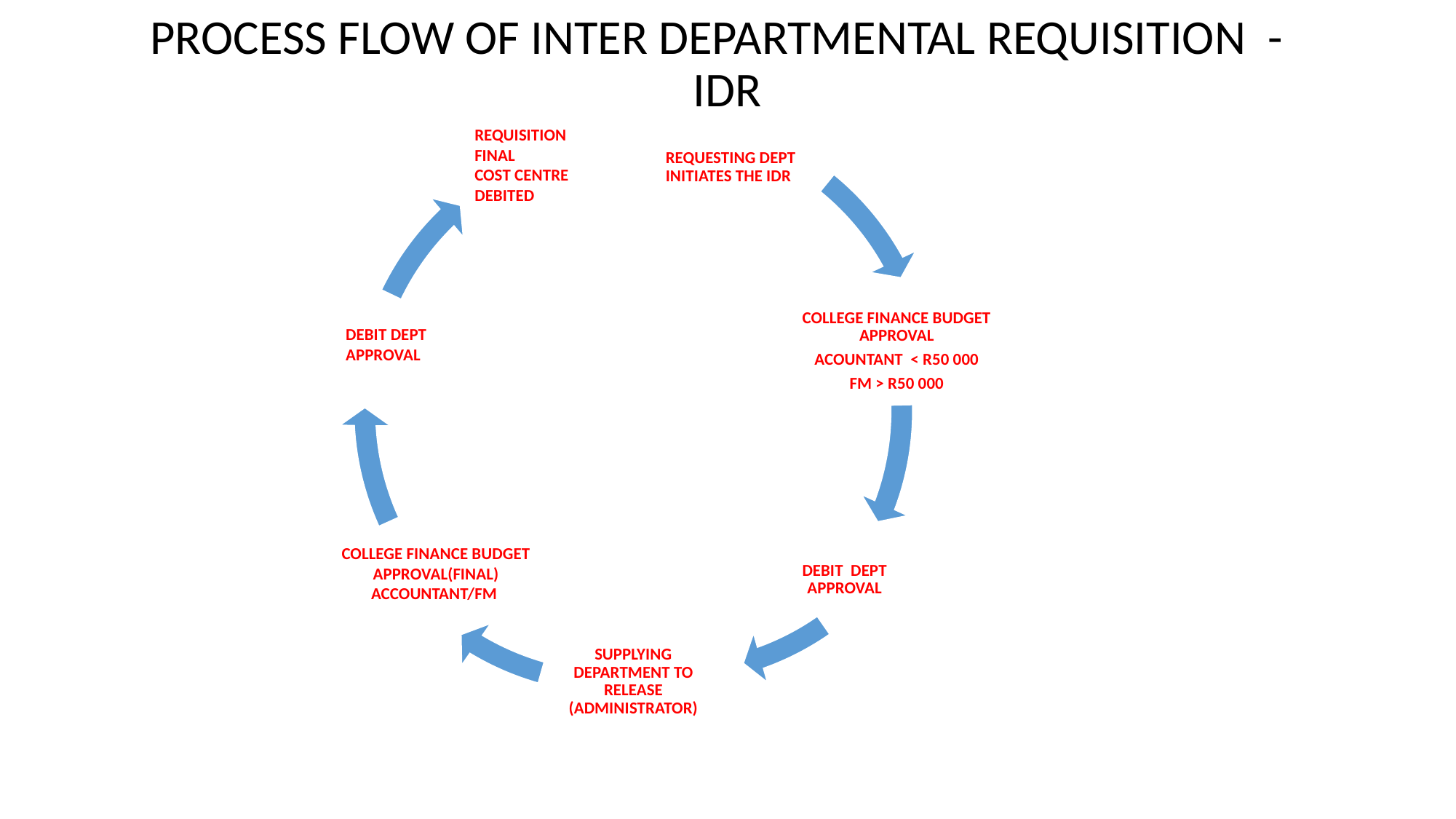

# PROCESS FLOW OF INTER DEPARTMENTAL REQUISITION  -   IDR
REQUESTING DEPT INITIATES THE IDR
COLLEGE FINANCE BUDGET APPROVAL
ACOUNTANT  < R50 000
FM > R50 000
DEBIT  DEPT APPROVAL
SUPPLYING DEPARTMENT TO RELEASE (ADMINISTRATOR)

REQUISITION FINAL
COST CENTRE DEBITED
DEBIT DEPT APPROVAL

COLLEGE FINANCE BUDGET APPROVAL(FINAL)
ACCOUNTANT/FM